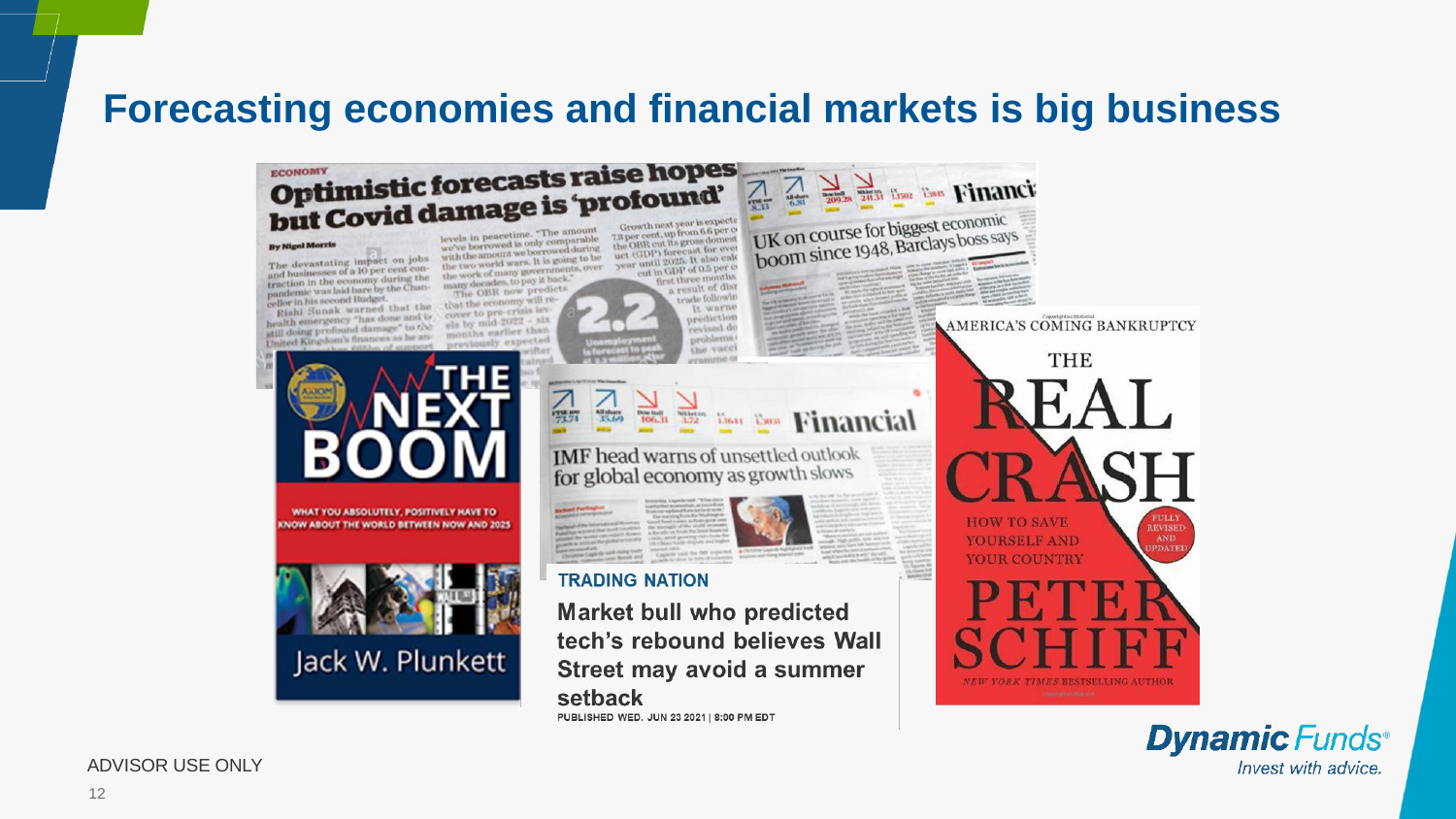

# Forecasting economies and financial markets is big business

ADVISOR USE ONLY
12